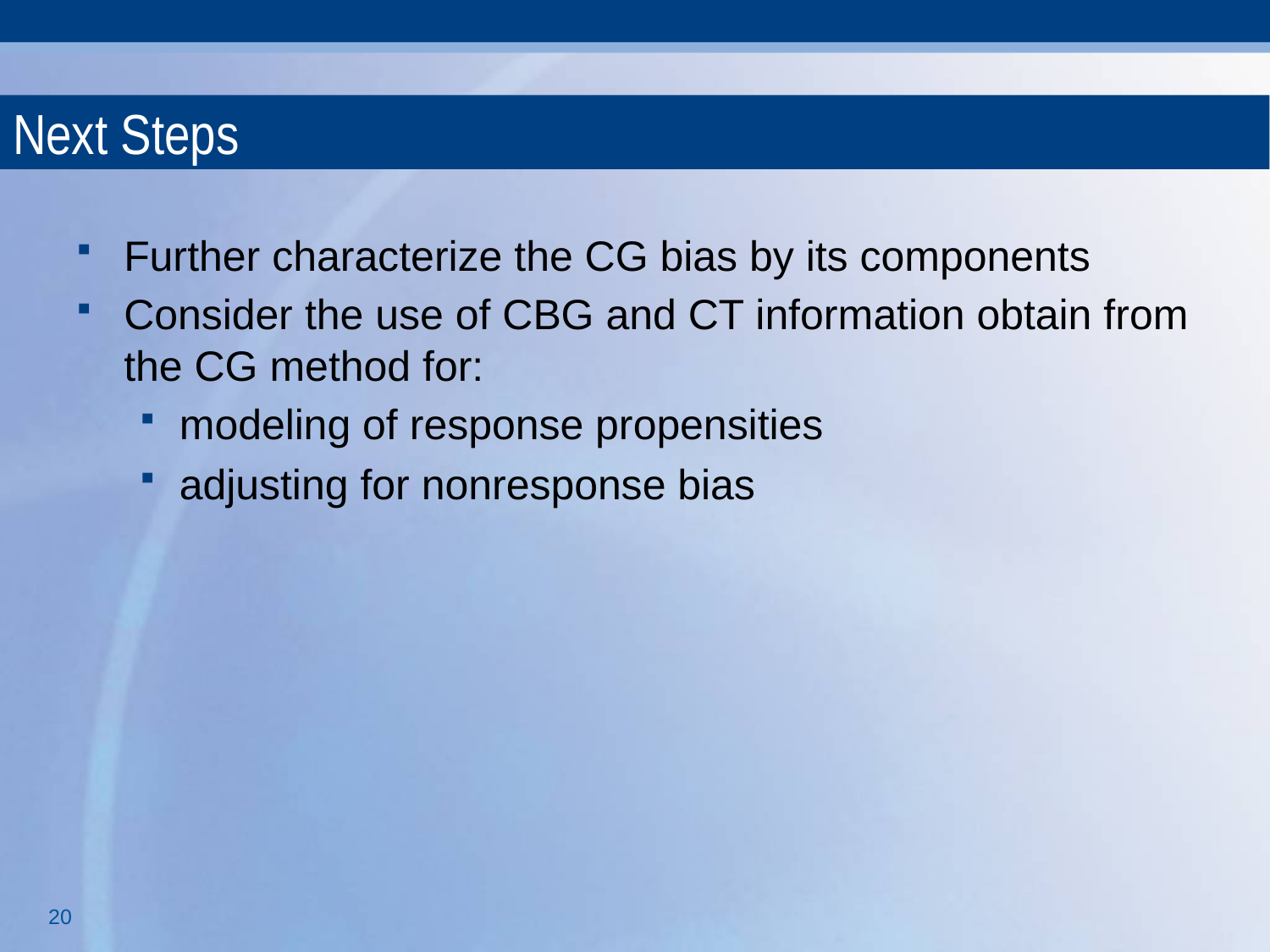

# Next Steps
Further characterize the CG bias by its components
Consider the use of CBG and CT information obtain from the CG method for:
modeling of response propensities
adjusting for nonresponse bias